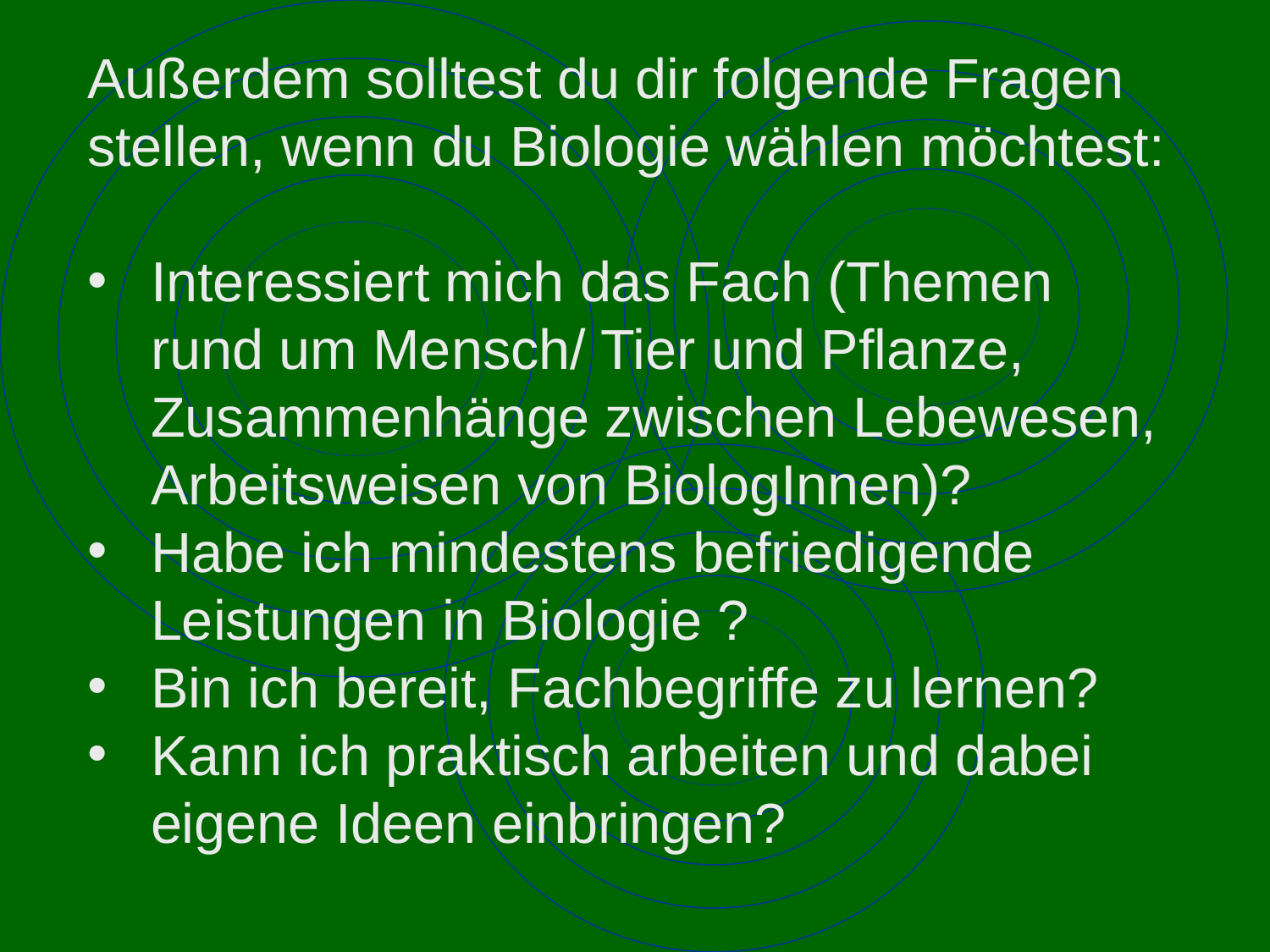

Außerdem solltest du dir folgende Fragen stellen, wenn du Biologie wählen möchtest:

Interessiert mich das Fach (Themen rund um Mensch/ Tier und Pflanze, Zusammenhänge zwischen Lebewesen, Arbeitsweisen von BiologInnen)?
Habe ich mindestens befriedigende Leistungen in Biologie ?
Bin ich bereit, Fachbegriffe zu lernen?
Kann ich praktisch arbeiten und dabei eigene Ideen einbringen?